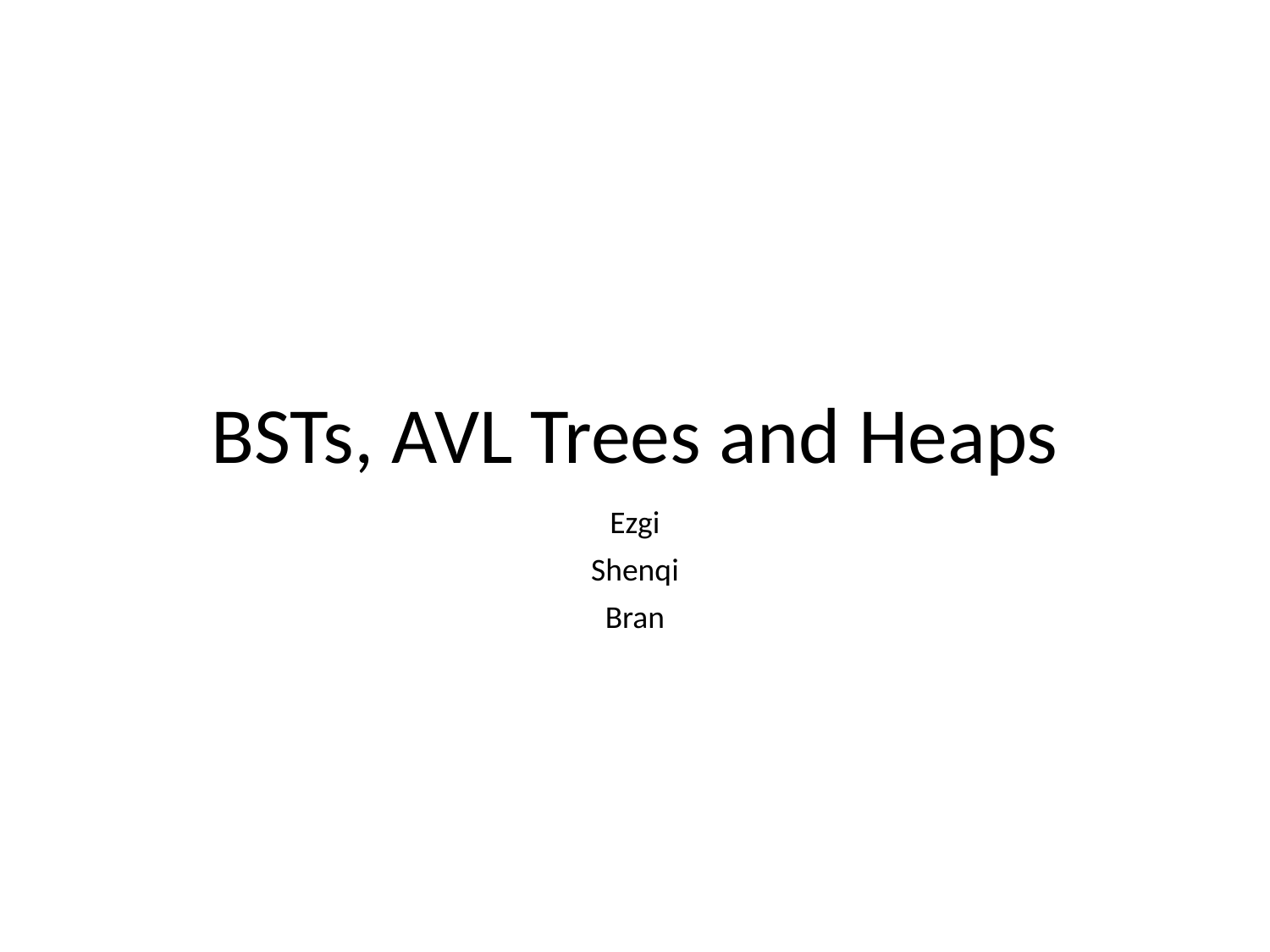

# BSTs, AVL Trees and Heaps
Ezgi
Shenqi
Bran